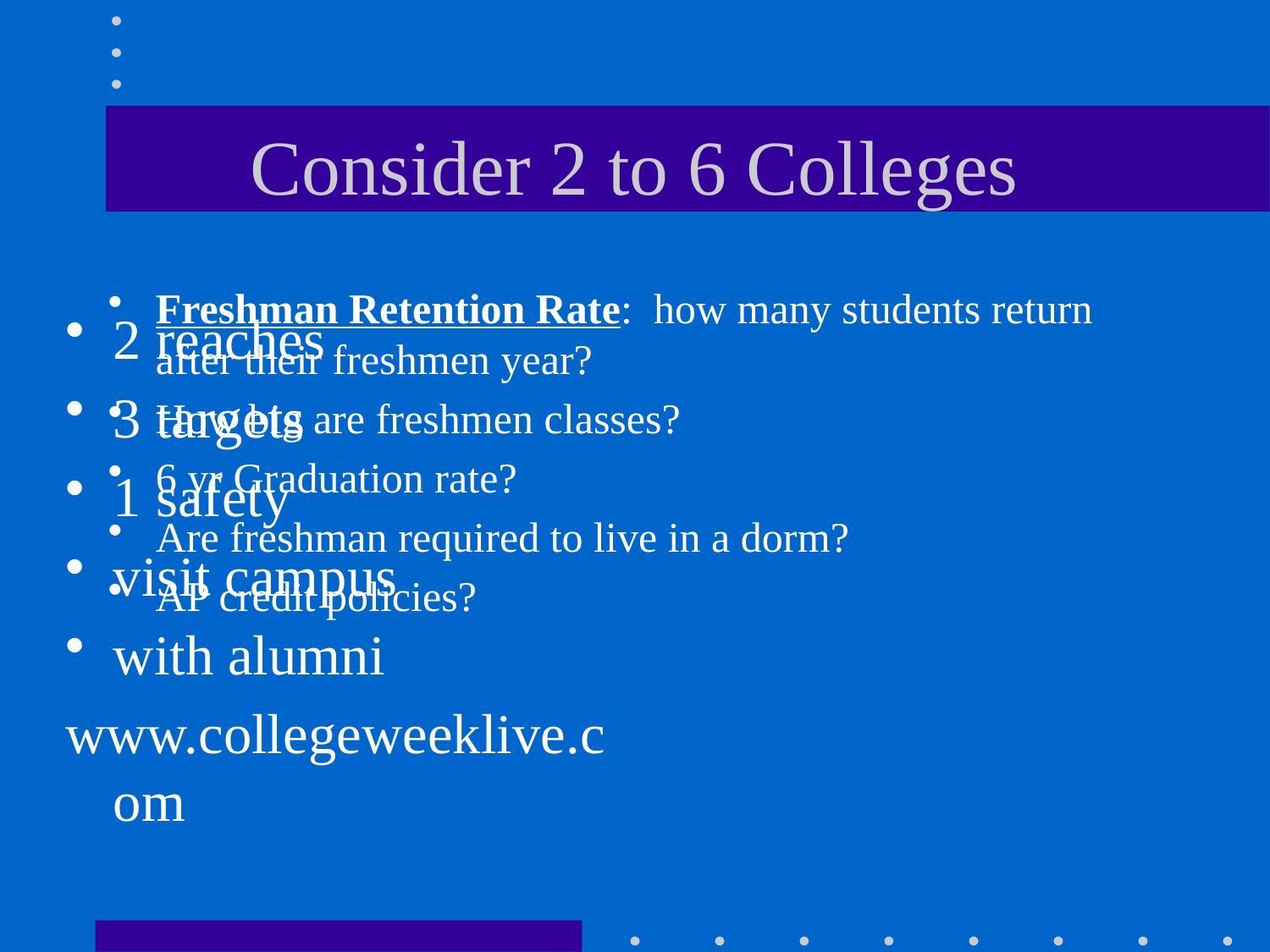

# Consider 2 to 6 Colleges
Freshman Retention Rate:  how many students return after their freshmen year?
How big are freshmen classes?
6 yr Graduation rate?
Are freshman required to live in a dorm?
AP credit policies?
2 reaches
3 targets
1 safety
visit campus
with alumni
www.collegeweeklive.com